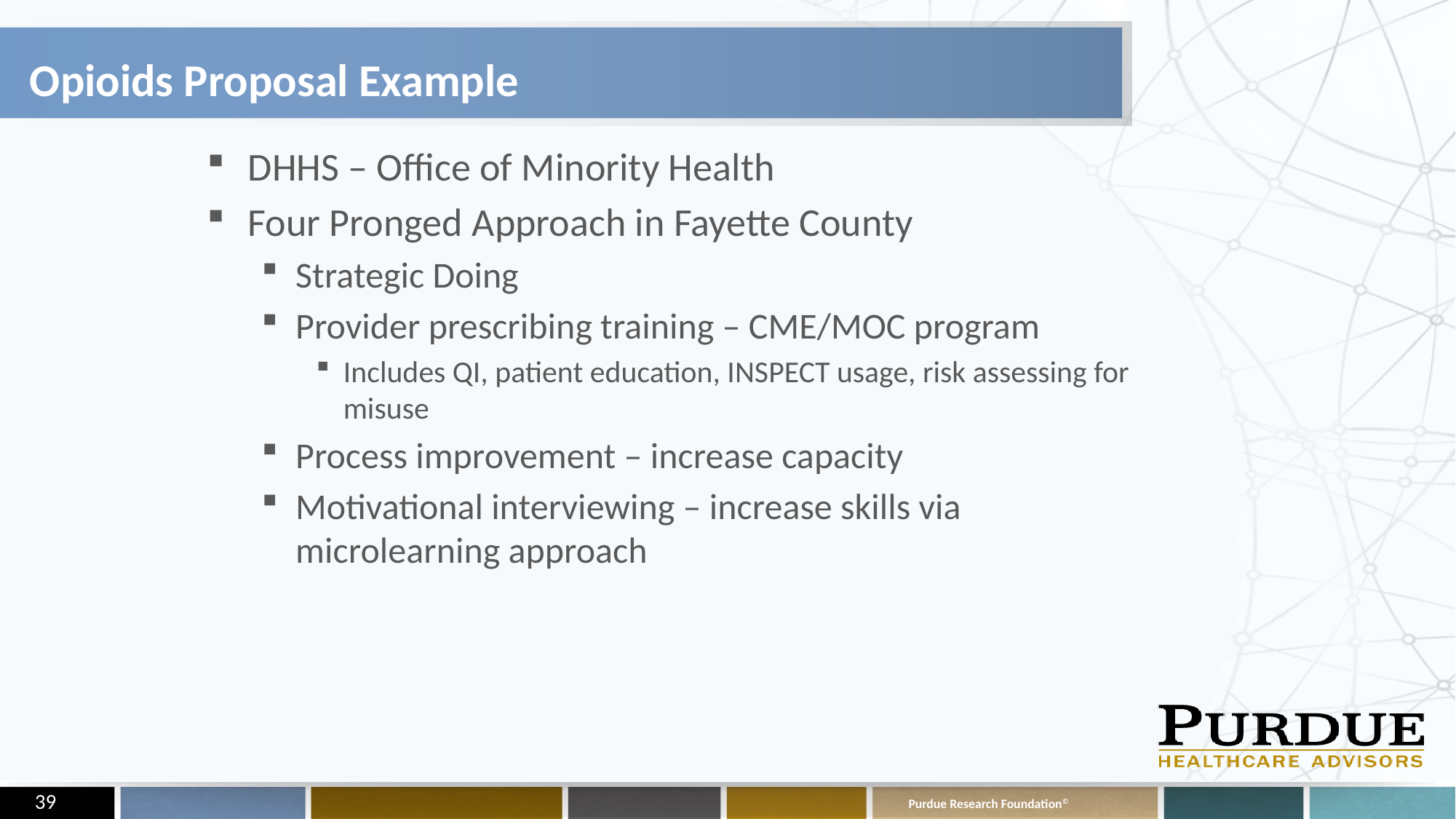

# Opioids Proposal Example
DHHS – Office of Minority Health
Four Pronged Approach in Fayette County
Strategic Doing
Provider prescribing training – CME/MOC program
Includes QI, patient education, INSPECT usage, risk assessing for misuse
Process improvement – increase capacity
Motivational interviewing – increase skills via microlearning approach